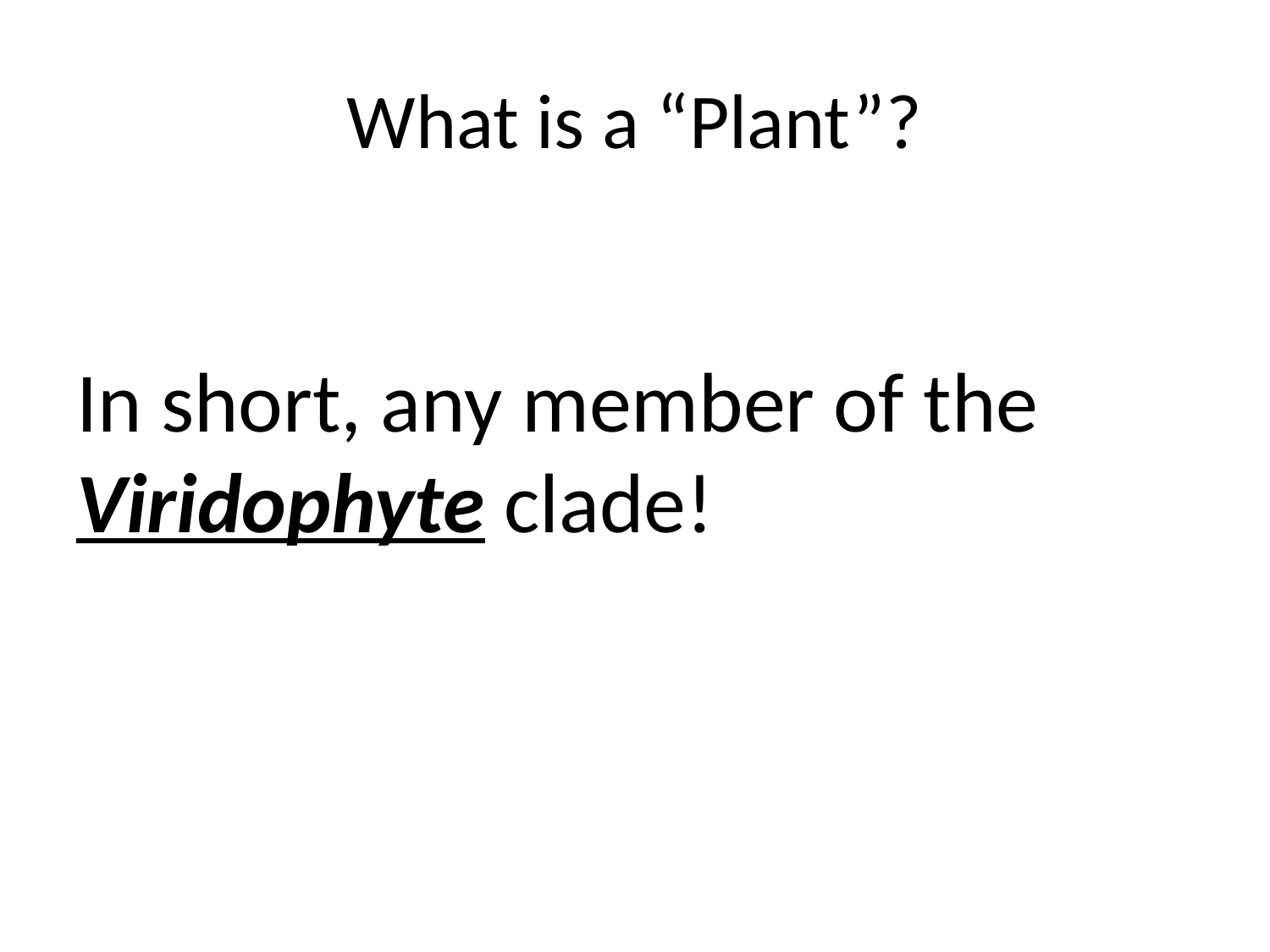

# What is a “Plant”?

In short, any member of the Viridophyte clade!